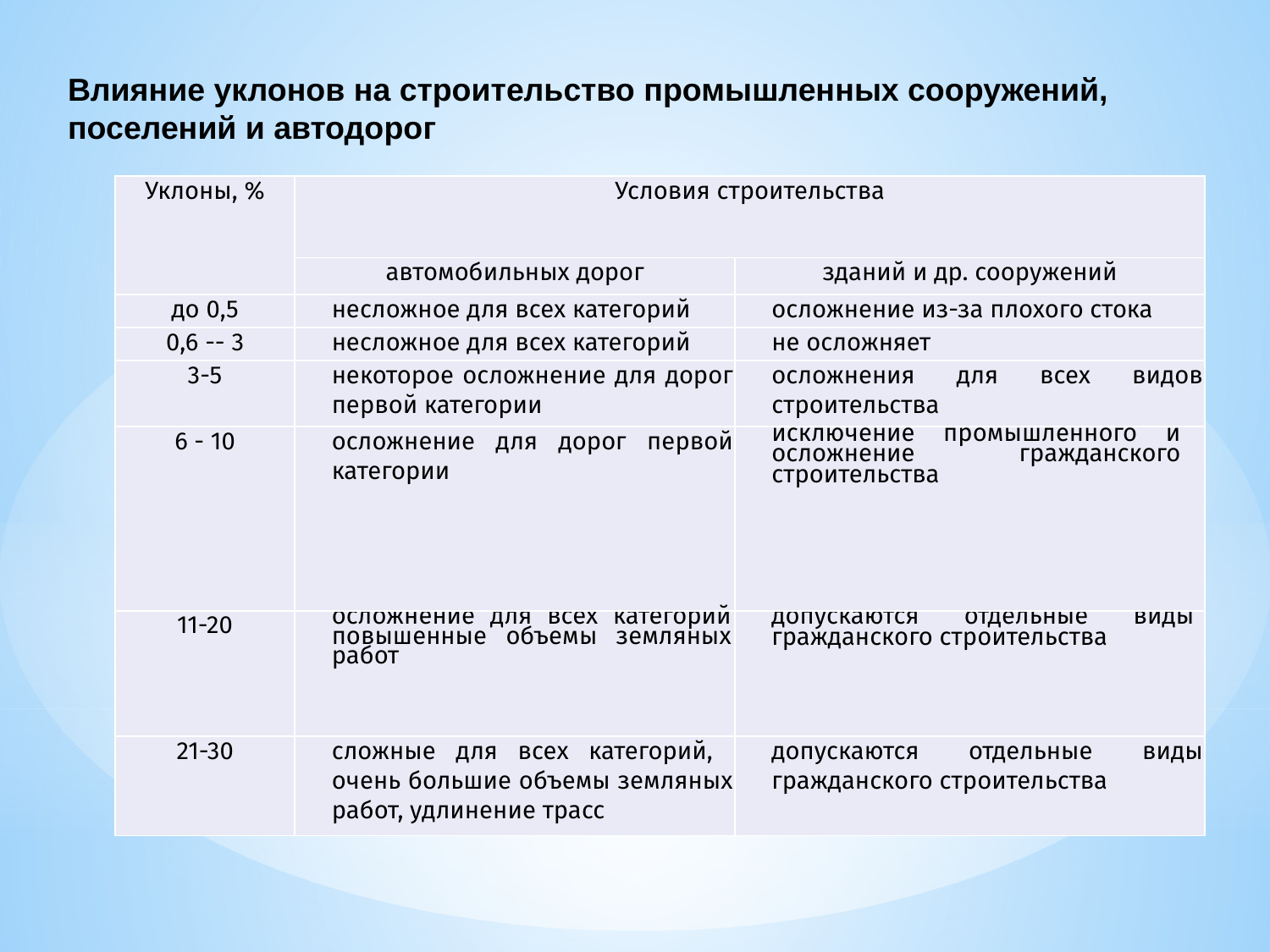

Влияние уклонов на строительство промышленных сооружений, поселений и автодорог

| Уклоны, % | Условия строительства |  |
| --- | --- | --- |
|  | автомобильных дорог | зданий и др. сооружений |
| до 0,5 | несложное для всех категорий | осложнение из-за плохого стока |
| 0,6 -- 3 | несложное для всех категорий | не осложняет |
| 3-5 | некоторое осложнение для дорог первой категории | осложнения для всех видов строительства |
| 6 - 10 | осложнение для дорог первой категории | исключение промышленного и осложнение гражданского строительства |
| 11-20 | осложнение для всех категорий повышенные объемы земляных работ | допускаются отдельные виды гражданского строительства |
| 21-30 | сложные для всех категорий, очень большие объемы земляных работ, удлинение трасс | допускаются отдельные виды гражданского строительства |